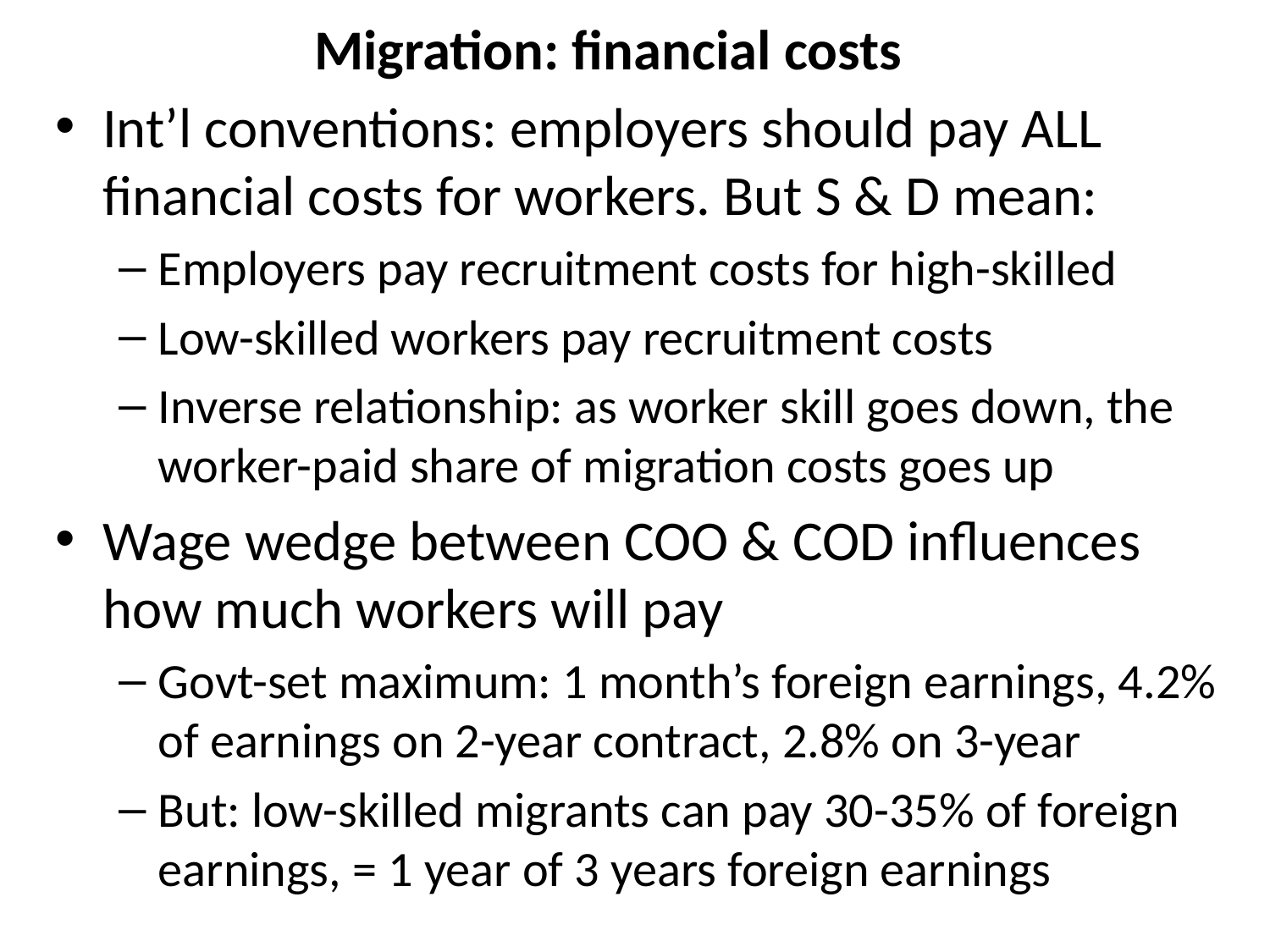

# Migration: financial costs
Int’l conventions: employers should pay ALL financial costs for workers. But S & D mean:
Employers pay recruitment costs for high-skilled
Low-skilled workers pay recruitment costs
Inverse relationship: as worker skill goes down, the worker-paid share of migration costs goes up
Wage wedge between COO & COD influences how much workers will pay
Govt-set maximum: 1 month’s foreign earnings, 4.2% of earnings on 2-year contract, 2.8% on 3-year
But: low-skilled migrants can pay 30-35% of foreign earnings, = 1 year of 3 years foreign earnings